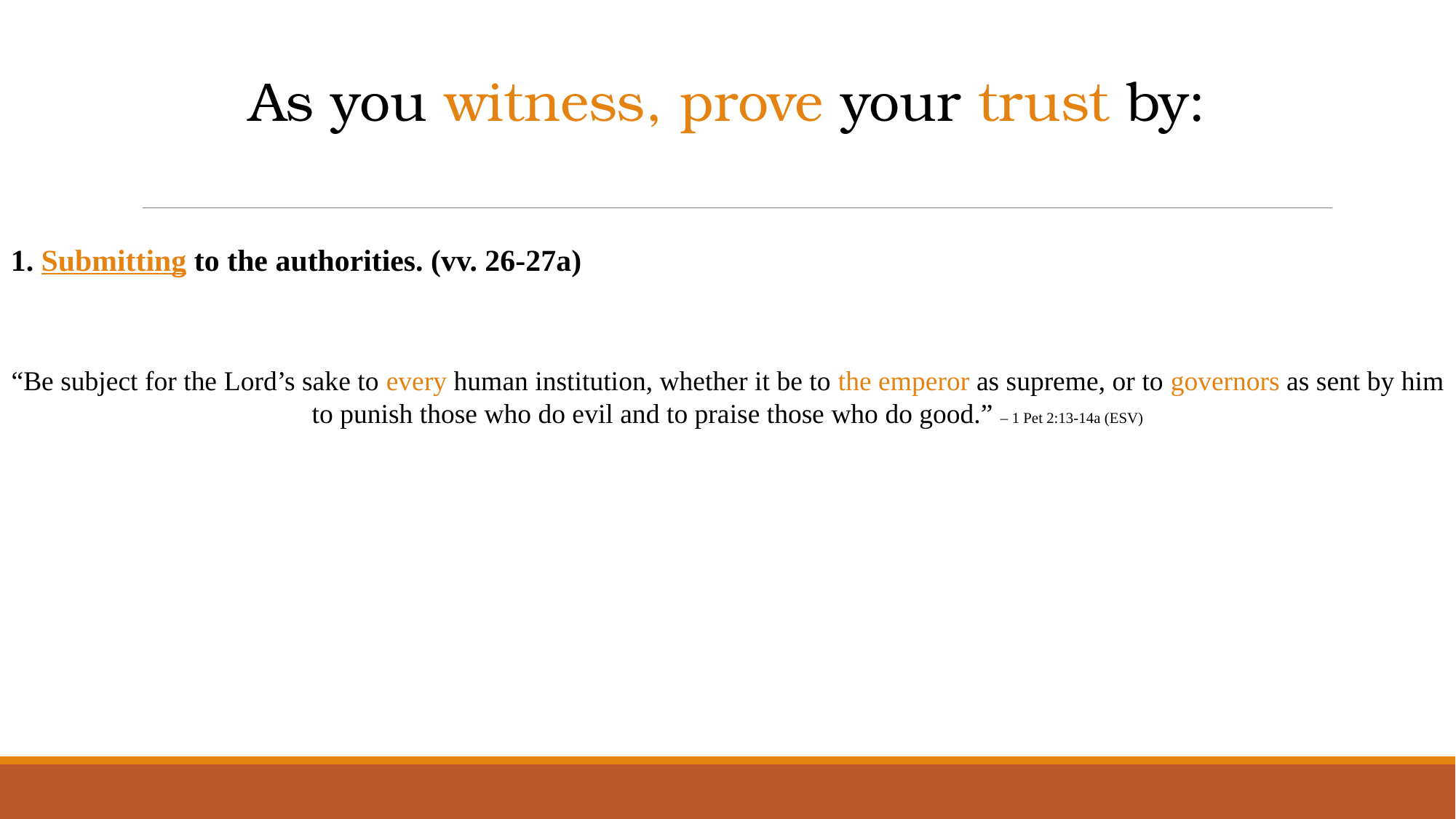

As you witness, prove your trust by:
1. Submitting to the authorities. (vv. 26-27a)
“Be subject for the Lord’s sake to every human institution, whether it be to the emperor as supreme, or to governors as sent by him to punish those who do evil and to praise those who do good.” – 1 Pet 2:13-14a (ESV)